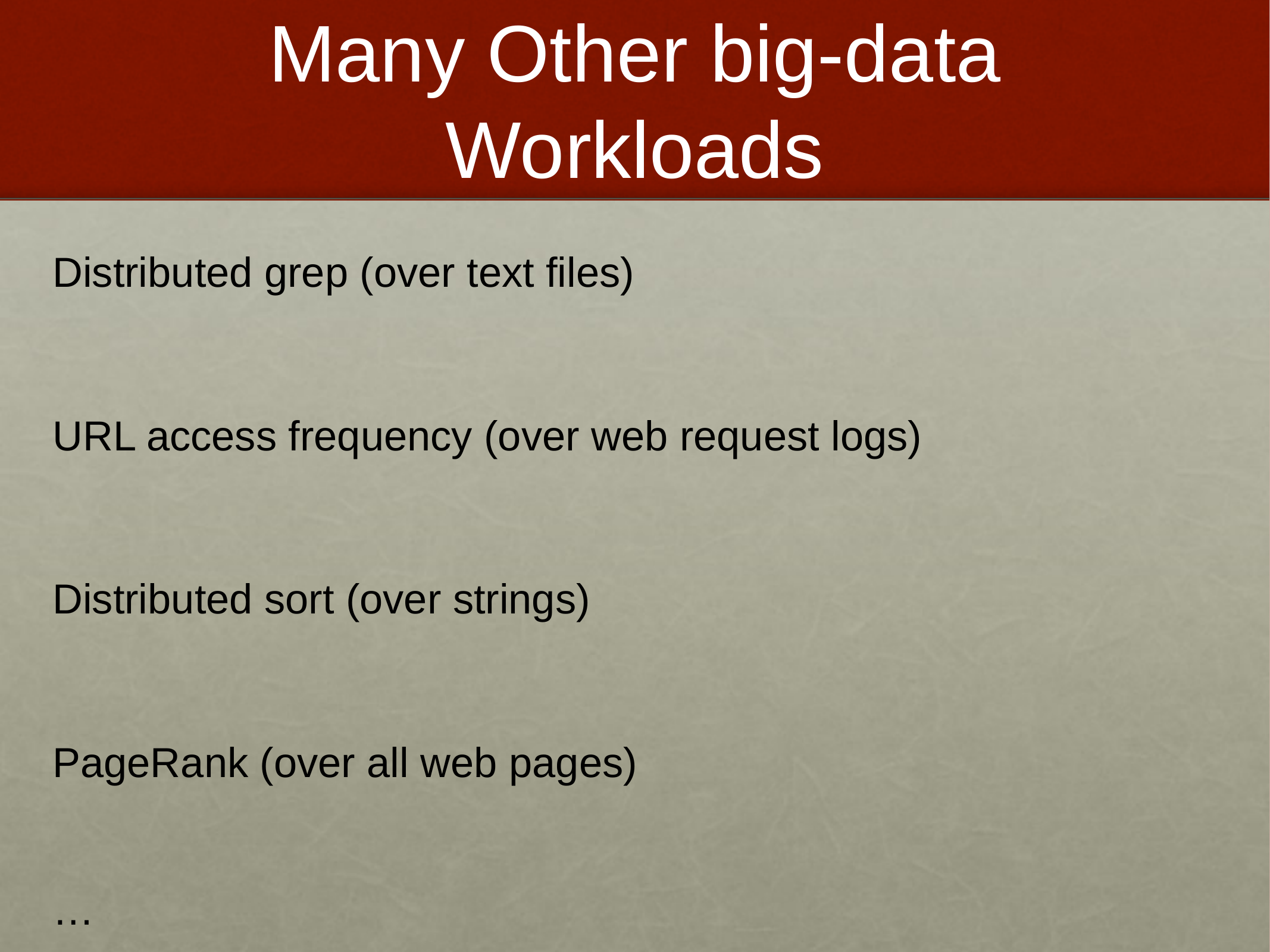

# Many Other big-data Workloads
Distributed grep (over text files)

URL access frequency (over web request logs)

Distributed sort (over strings)

PageRank (over all web pages)

…